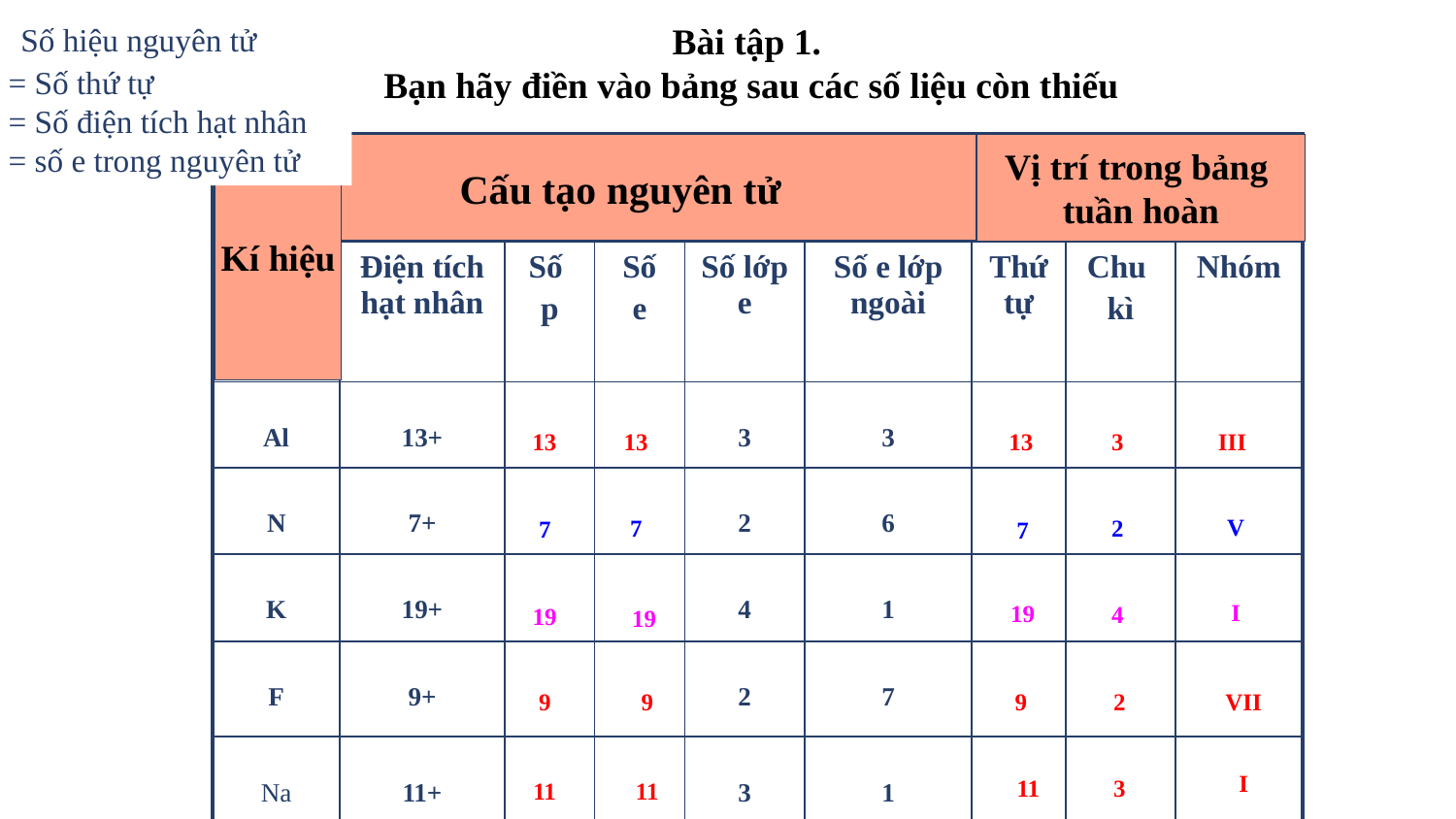

Số hiệu nguyên tử
= Số thứ tự
= Số điện tích hạt nhân
= số e trong nguyên tử

Bài tập 1.
 Bạn hãy điền vào bảng sau các số liệu còn thiếu

|  |  |  |  |  |  |  |  |  |
| --- | --- | --- | --- | --- | --- | --- | --- | --- |
|  | Điện tích hạt nhân | Số p | Số e | Số lớp e | Số e lớp ngoài | Thứ tự | Chu kì | Nhóm |
| Al | 13+ |  |  | 3 | 3 |  |  |  |
| N | 7+ |  |  | 2 | 6 |  |  |  |
| K | 19+ |  |  | 4 | 1 |  |  |  |
| F | 9+ |  |  | 2 | 7 |  |  |  |
| Na | 11+ |  |  | 3 | 1 |  |  |  |
Kí hiệu
    Cấu tạo nguyên tử
Vị trí trong bảng
tuần hoàn
13
13
13
3
III
V
7
2
7
7
I
19
4
19
19
9
9
9
2
VII
I
11
3
11
11